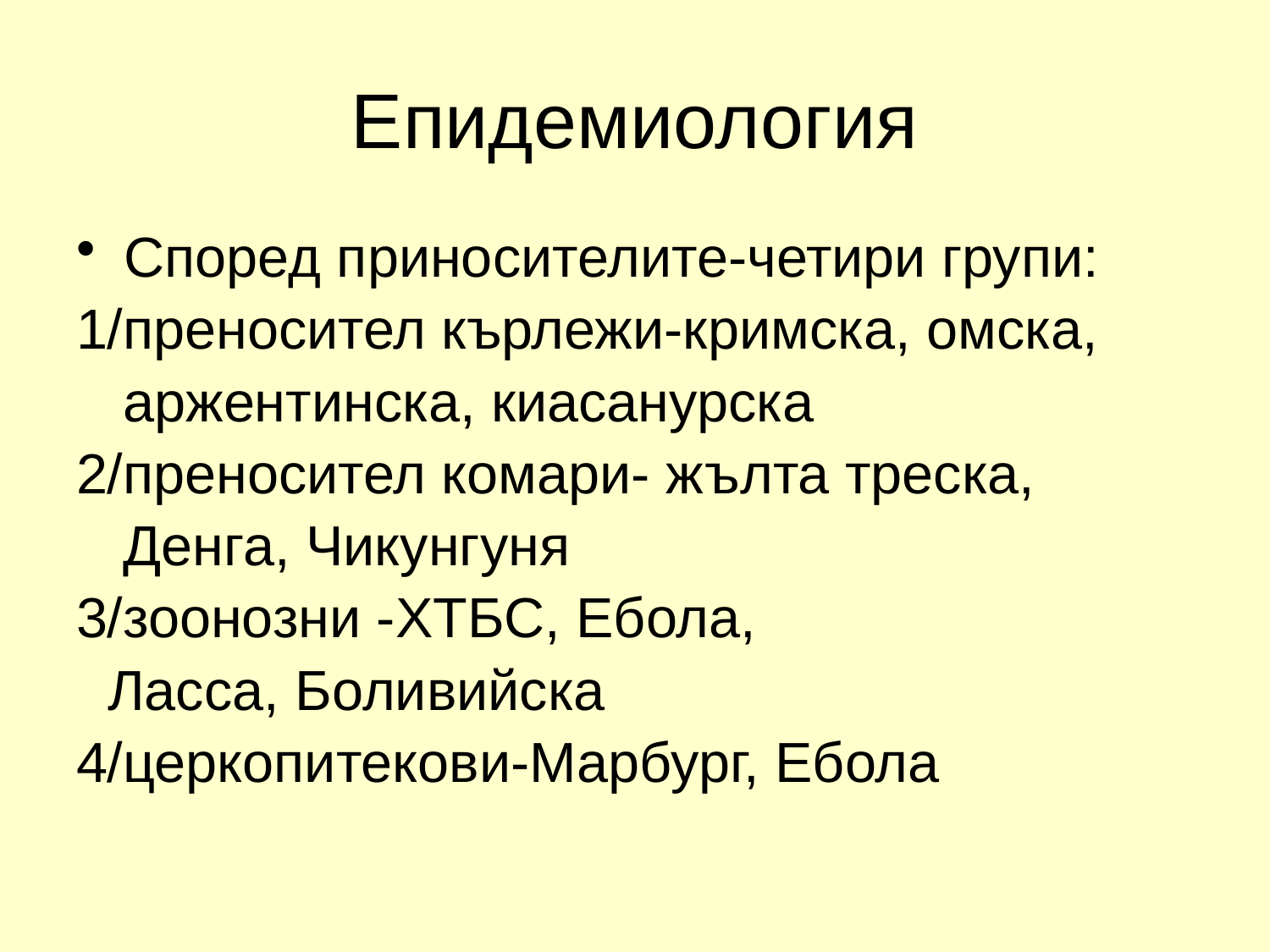

# Епидемиология
Според приносителите-четири групи:
1/преносител кърлежи-кримска, омска,
   аржентинска, киасанурска
2/преносител комари- жълта треска,
   Денга, Чикунгуня
3/зоонозни -ХТБС, Ебола,
  Ласса, Боливийска
4/церкопитекови-Марбург, Ебола